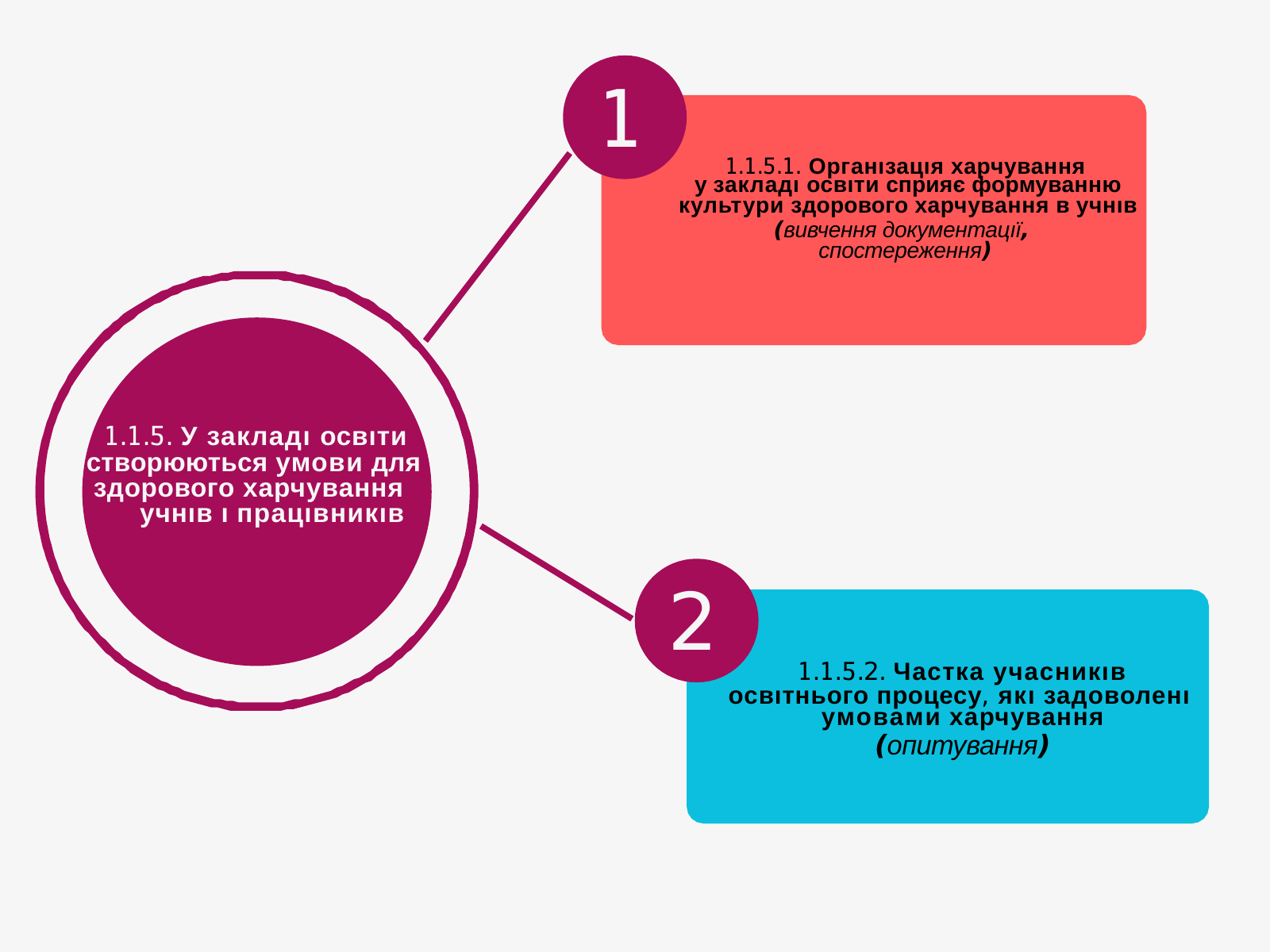

# 1
1.1.5.1. Органıзацıя харчування

у закладı освıти сприяє формуванню
культури здорового харчування в учнıв
(вивчення документацıї,  спостереження)

1.1.5. У закладı освıти  створюються умови для  здорового харчування
учнıв ı працıвникıв

2
1.1.5.2. Частка учасникıв  освıтнього процесу, якı задоволенı
умовами харчування
(опитування)